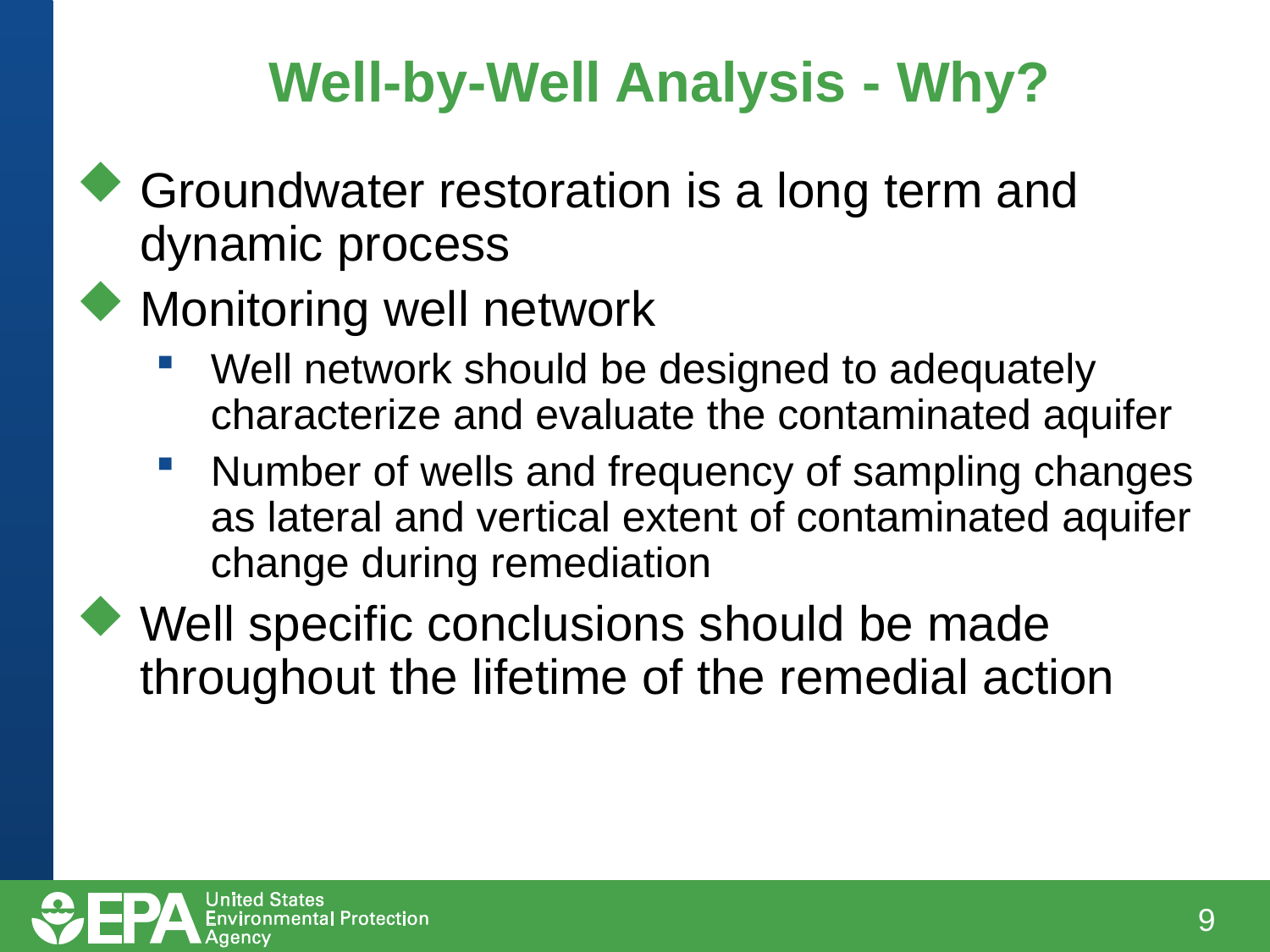

# Well-by-Well Analysis - Why?
Groundwater restoration is a long term and dynamic process
Monitoring well network
Well network should be designed to adequately characterize and evaluate the contaminated aquifer
Number of wells and frequency of sampling changes as lateral and vertical extent of contaminated aquifer change during remediation
Well specific conclusions should be made throughout the lifetime of the remedial action